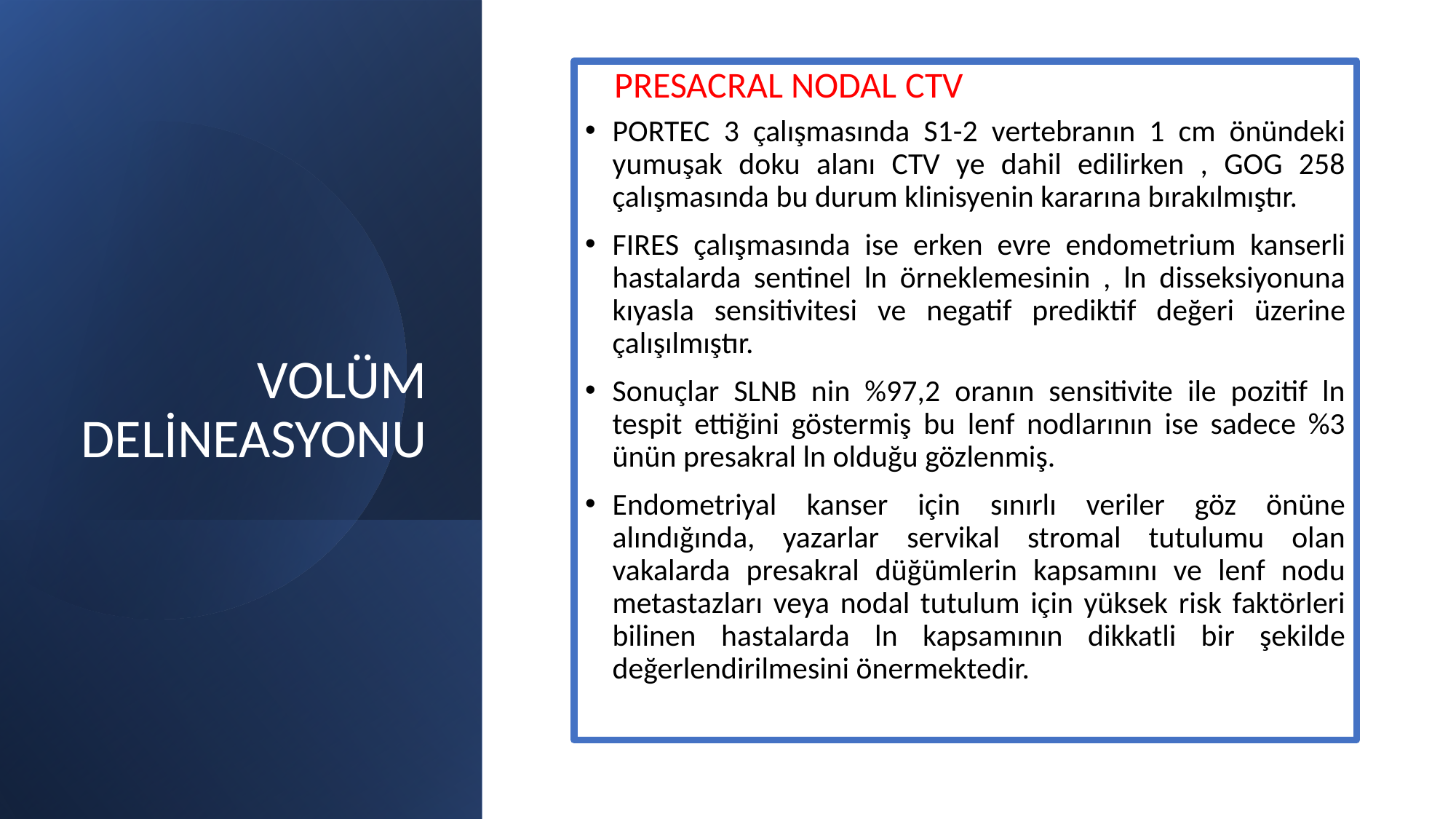

PORTEC 3 çalışmasında S1-2 vertebranın 1 cm önündeki yumuşak doku alanı CTV ye dahil edilirken , GOG 258 çalışmasında bu durum klinisyenin kararına bırakılmıştır.
FIRES çalışmasında ise erken evre endometrium kanserli hastalarda sentinel ln örneklemesinin , ln disseksiyonuna kıyasla sensitivitesi ve negatif prediktif değeri üzerine çalışılmıştır.
Sonuçlar SLNB nin %97,2 oranın sensitivite ile pozitif ln tespit ettiğini göstermiş bu lenf nodlarının ise sadece %3 ünün presakral ln olduğu gözlenmiş.
Endometriyal kanser için sınırlı veriler göz önüne alındığında, yazarlar servikal stromal tutulumu olan vakalarda presakral düğümlerin kapsamını ve lenf nodu metastazları veya nodal tutulum için yüksek risk faktörleri bilinen hastalarda ln kapsamının dikkatli bir şekilde değerlendirilmesini önermektedir.
PRESACRAL NODAL CTV

# VOLÜM DELİNEASYONU